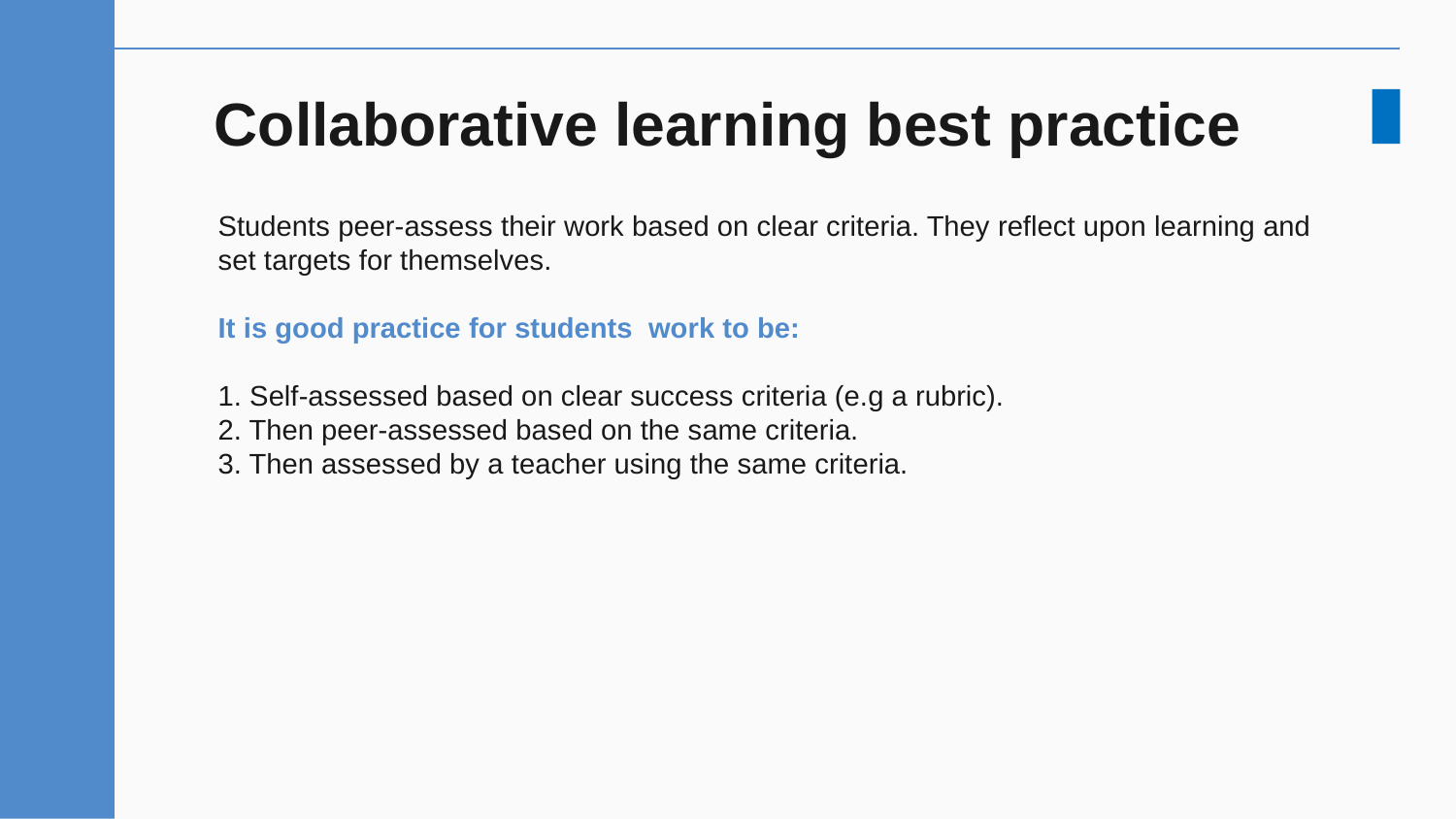

# Collaborative learning best practice
Students peer-assess their work based on clear criteria. They reflect upon learning and set targets for themselves.

It is good practice for students  work to be:

1. Self-assessed based on clear success criteria (e.g a rubric).
2. Then peer-assessed based on the same criteria.
3. Then assessed by a teacher using the same criteria.